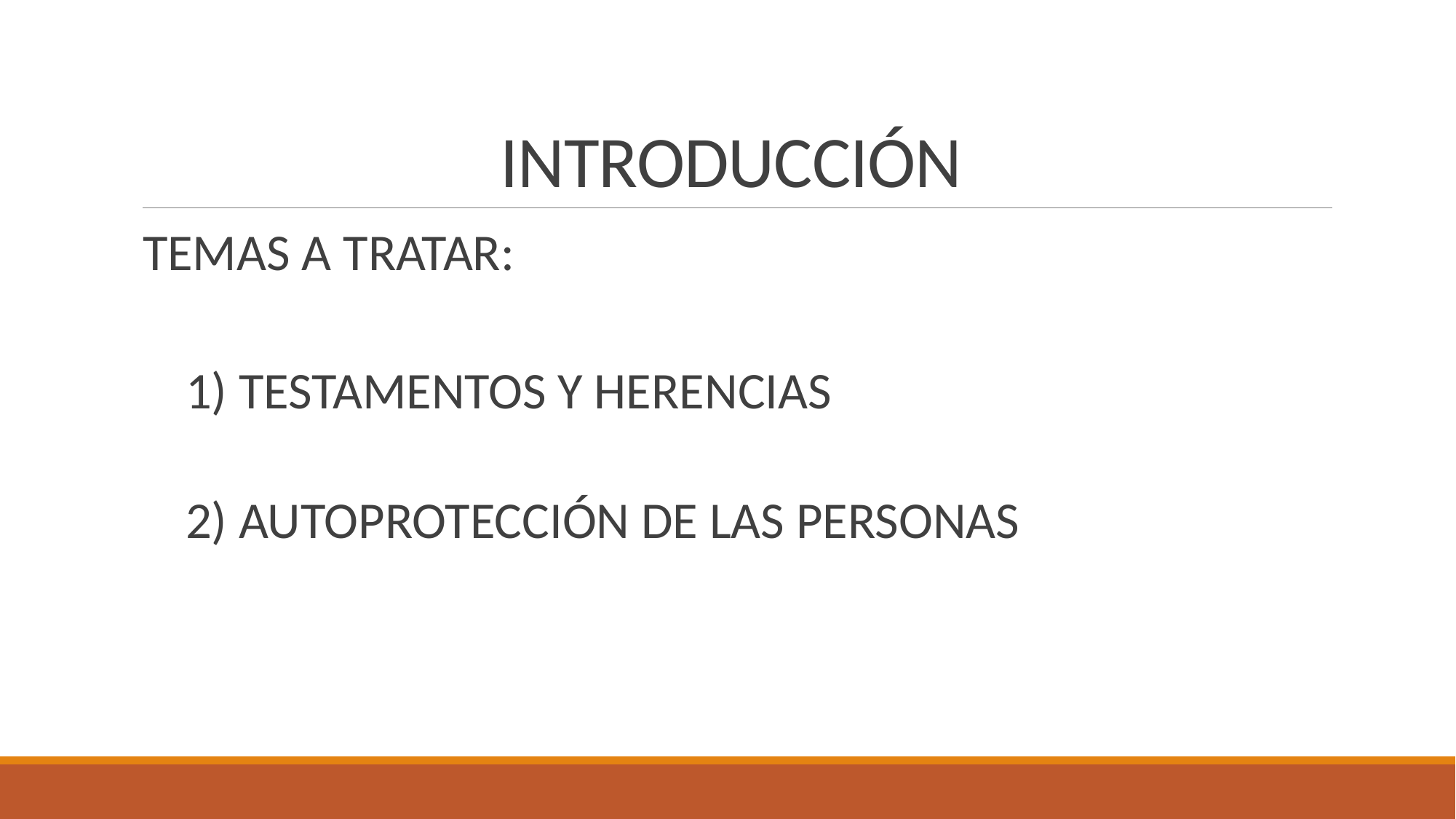

# INTRODUCCIÓN
TEMAS A TRATAR:

1) TESTAMENTOS Y HERENCIAS

2) AUTOPROTECCIÓN DE LAS PERSONAS